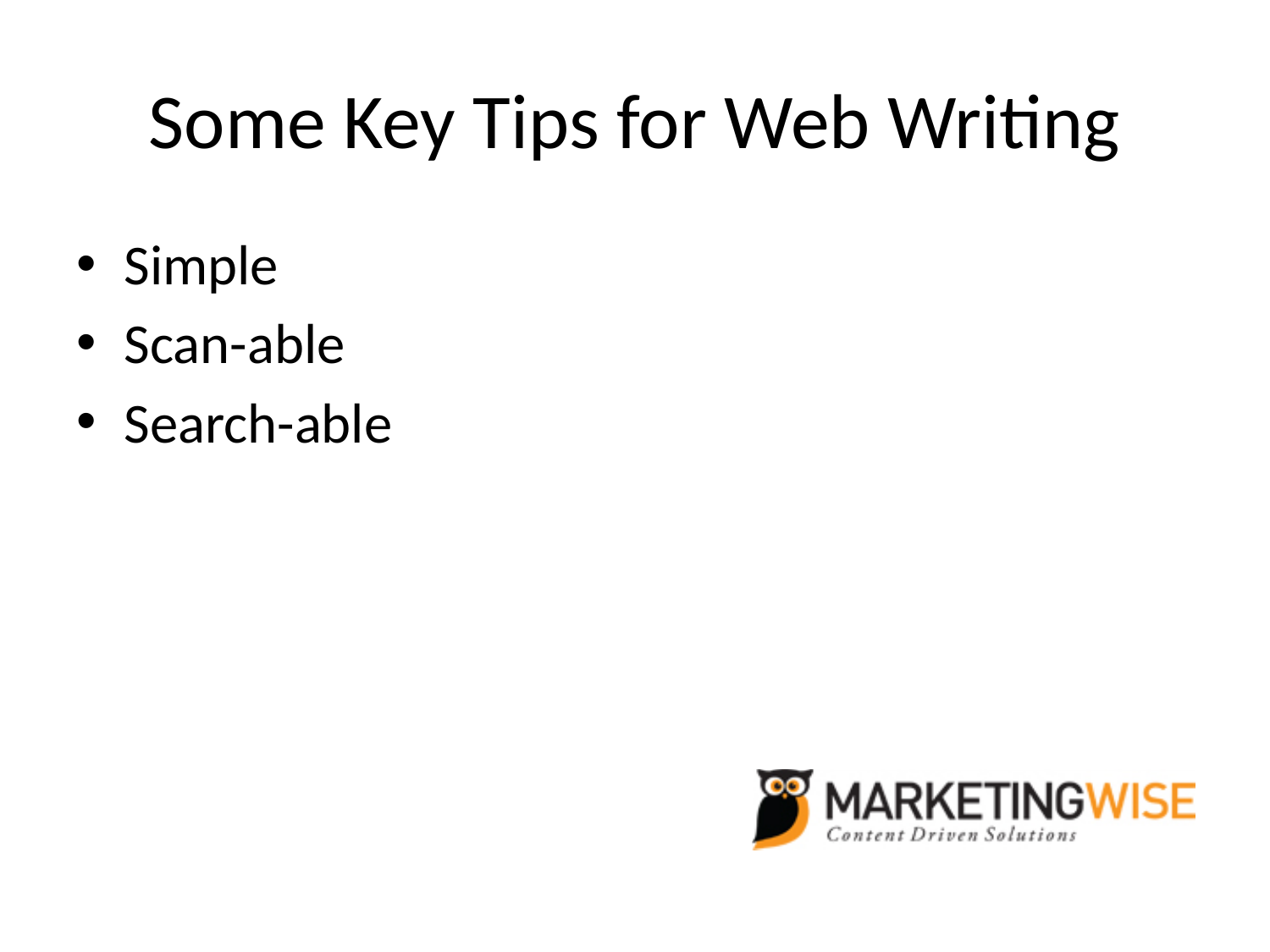

# Some Key Tips for Web Writing
Simple
Scan-able
Search-able